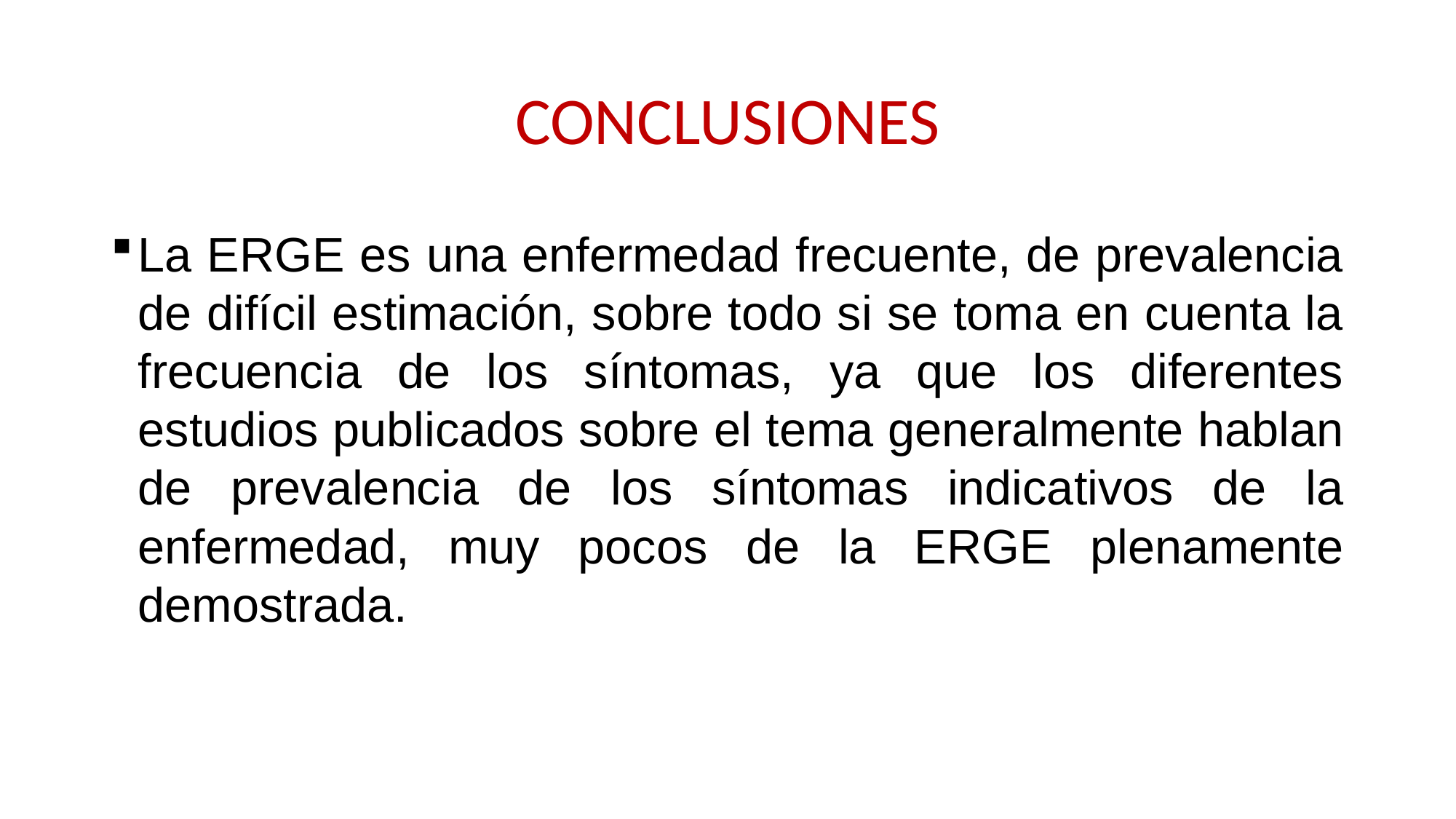

# CONCLUSIONES
La ERGE es una enfermedad frecuente, de prevalencia de difícil estimación, sobre todo si se toma en cuenta la frecuencia de los síntomas, ya que los diferentes estudios publicados sobre el tema generalmente hablan de prevalencia de los síntomas indicativos de la enfermedad, muy pocos de la ERGE plenamente demostrada.